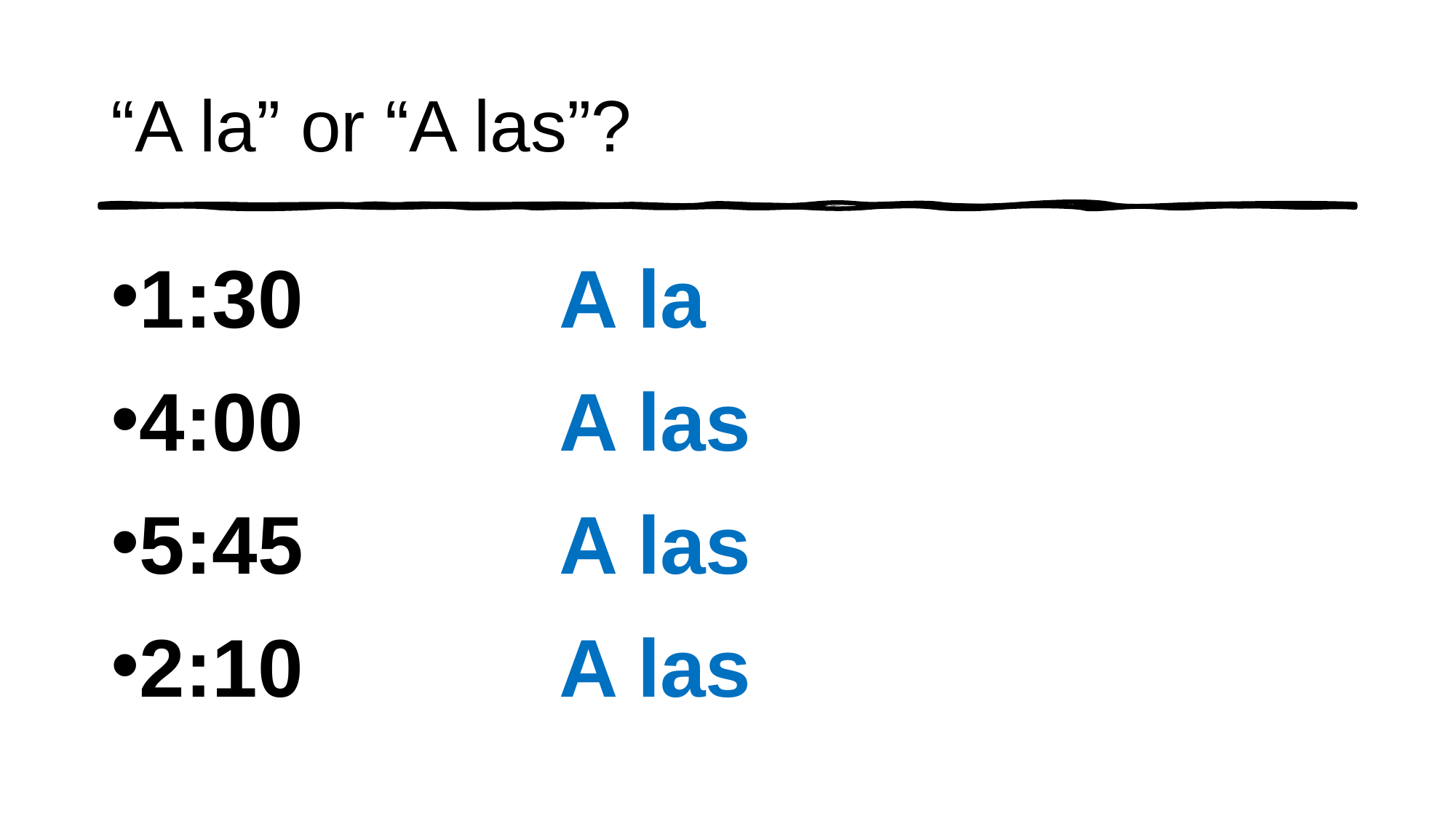

# “A la” or “A las”?
1:30
4:00
5:45
2:10
A la
A las
A las
A las